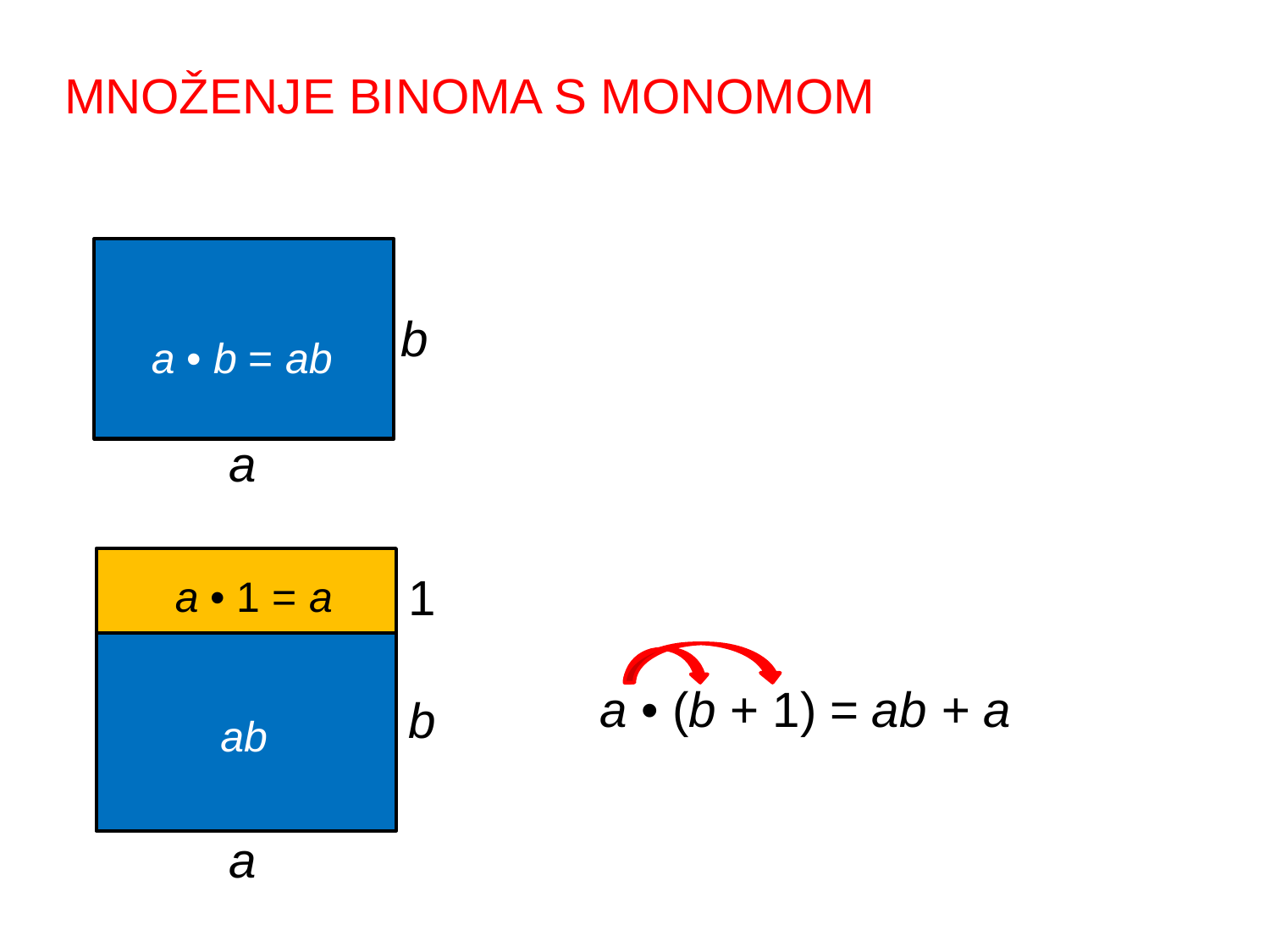

MNOŽENJE BINOMA S MONOMOM

b
a • b = ab
a

1
a • 1 = a

a • (b + 1) =
 ab + a
b
ab
a